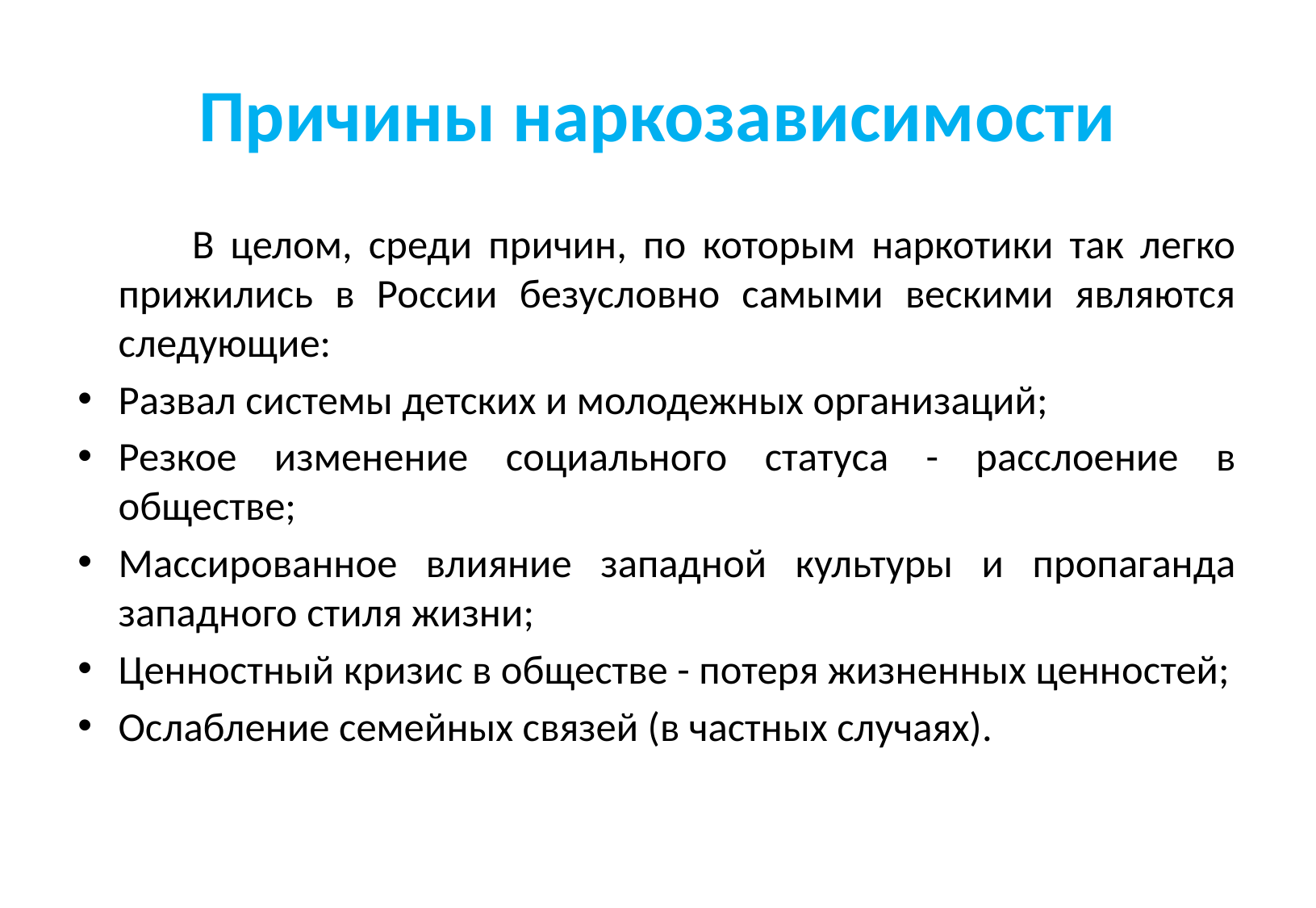

# Причины наркозависимости
       В целом, среди причин, по которым наркотики так легко прижились в России безусловно самыми вескими являются следующие:
Развал системы детских и молодежных организаций;
Резкое изменение социального статуса - расслоение в обществе;
Массированное влияние западной культуры и пропаганда западного стиля жизни;
Ценностный кризис в обществе - потеря жизненных ценностей;
Ослабление семейных связей (в частных случаях).